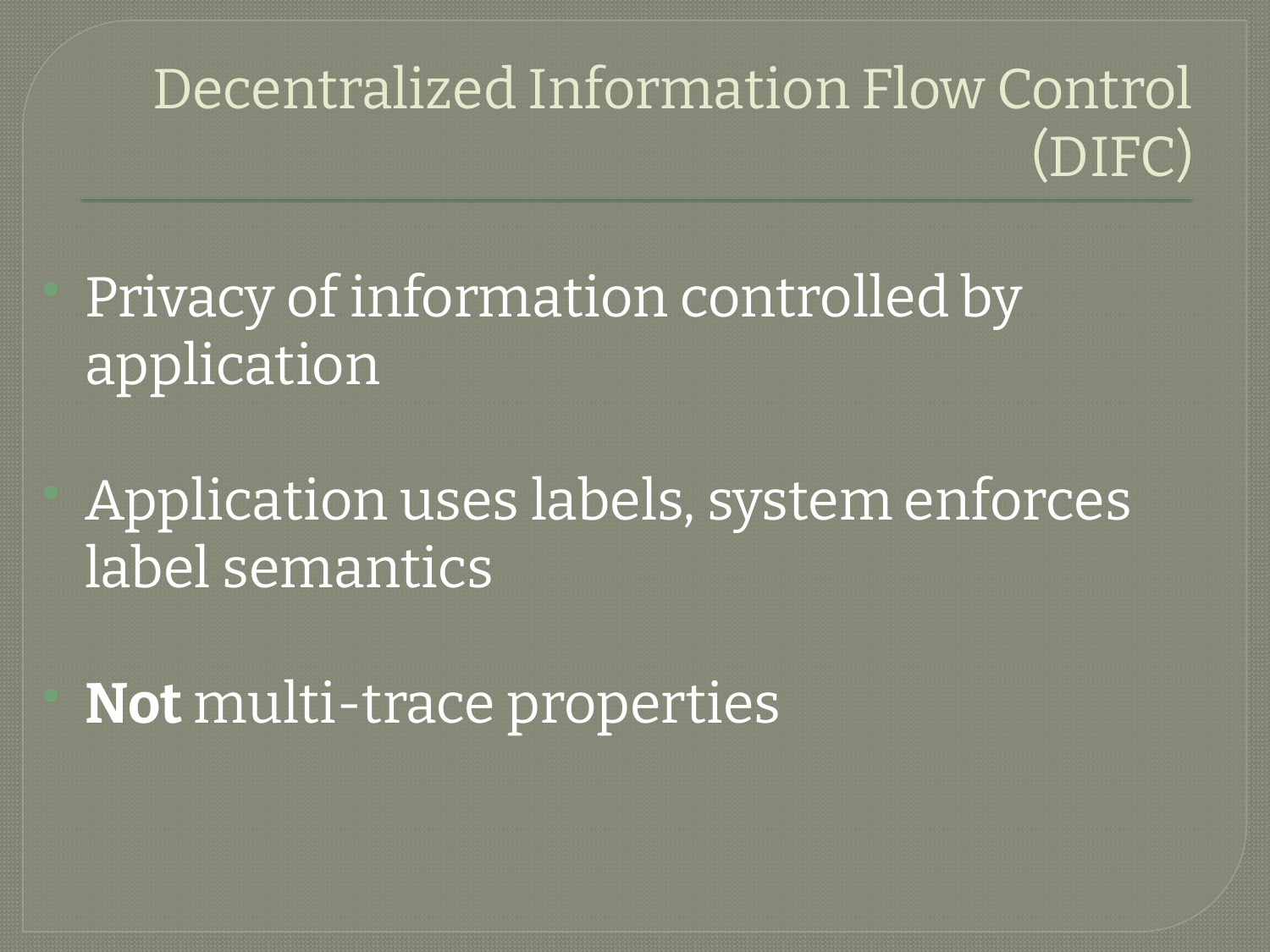

# Decentralized Information Flow Control (DIFC)
Privacy of information controlled by application

Application uses labels, system enforces label semantics

Not multi-trace properties